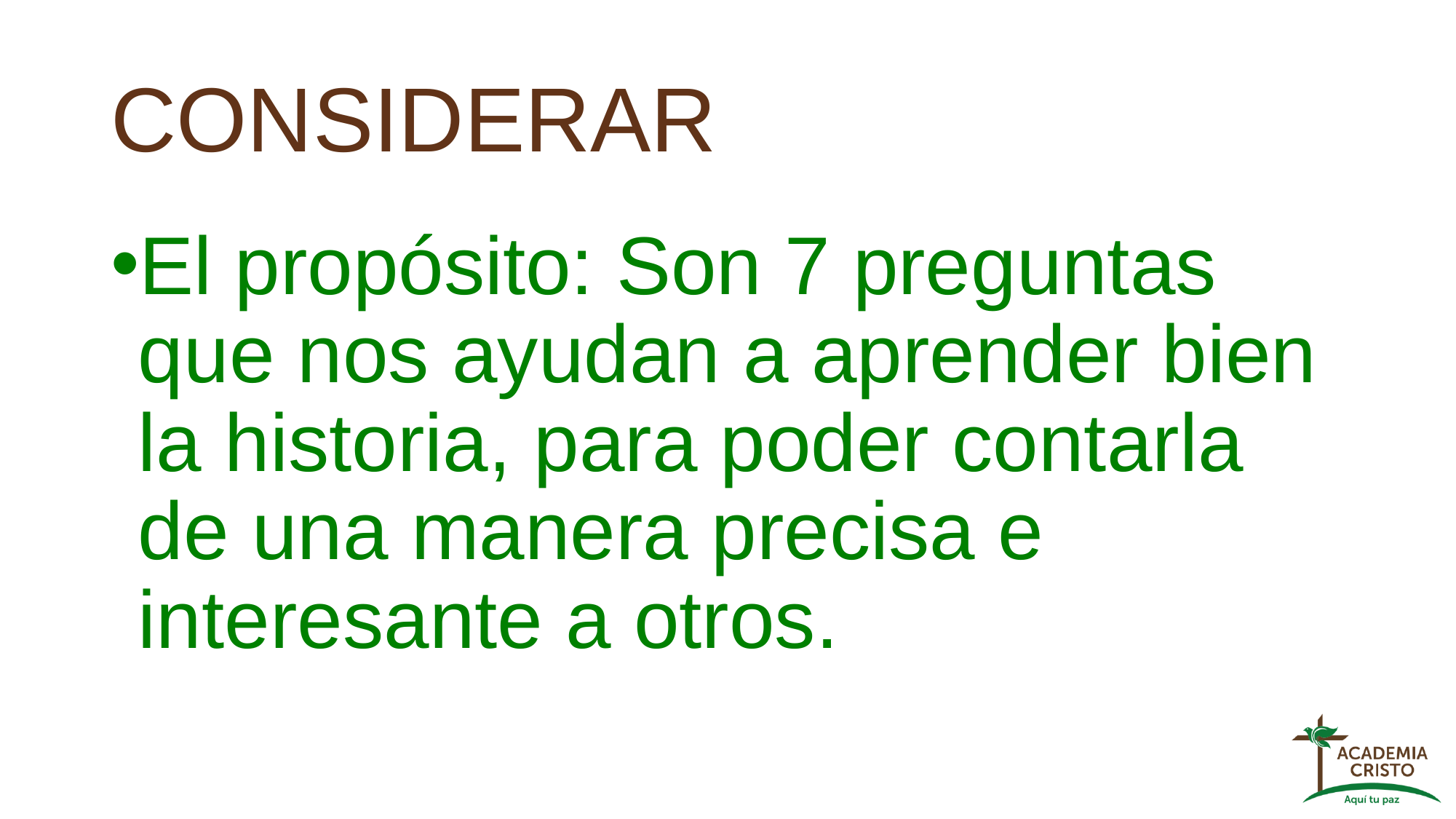

# CONSIDERAR
El propósito: Son 7 preguntas que nos ayudan a aprender bien la historia, para poder contarla de una manera precisa e interesante a otros.